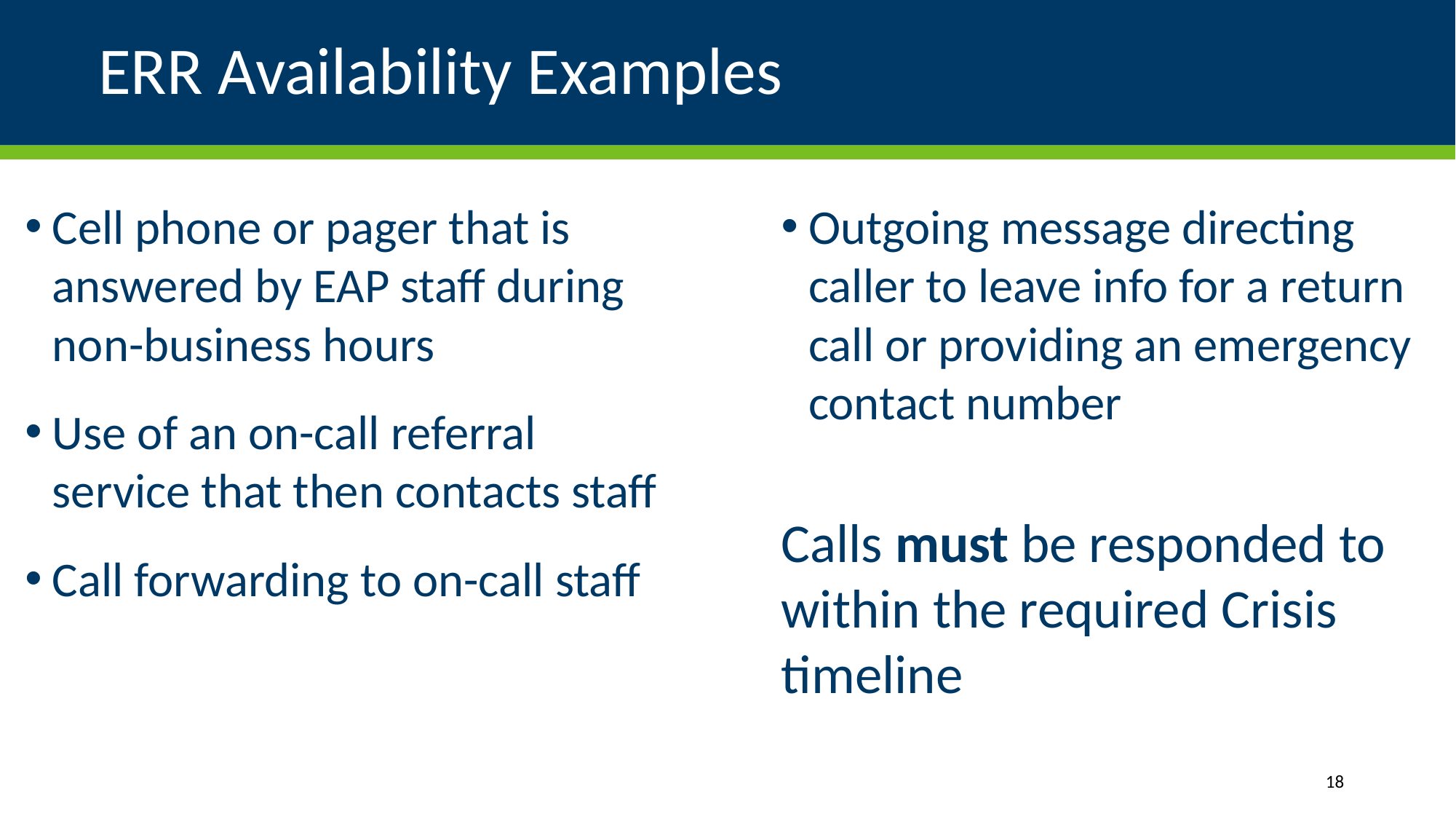

# ERR Availability Examples
Cell phone or pager that is answered by EAP staff during non-business hours
Use of an on-call referral service that then contacts staff
Call forwarding to on-call staff
Outgoing message directing caller to leave info for a return call or providing an emergency contact number
Calls must be responded to within the required Crisis timeline
18